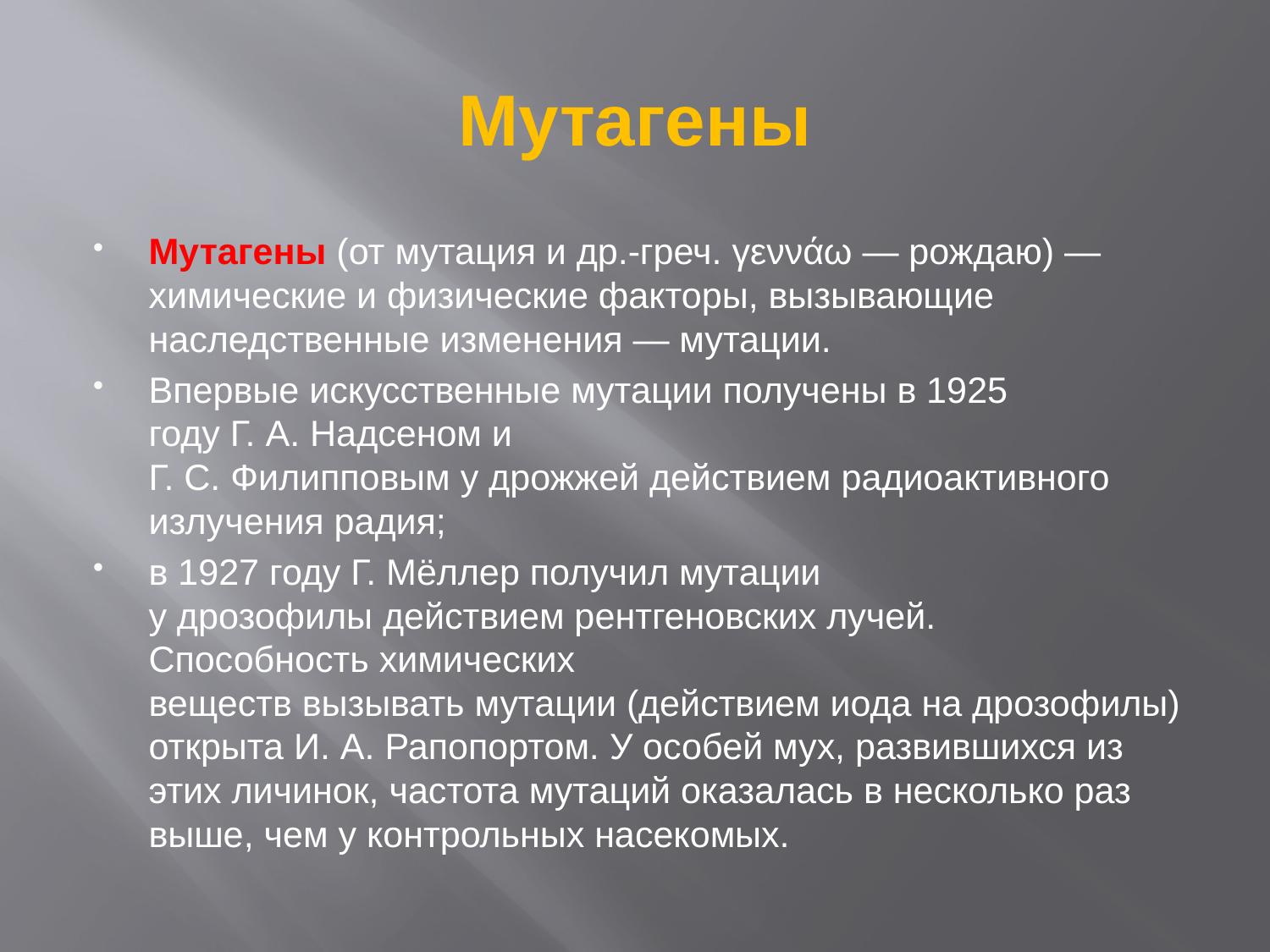

# Мутагены
Мутагены (от мутация и др.-греч. γεννάω — рождаю) — химические и физические факторы, вызывающие наследственные изменения — мутации.
Впервые искусственные мутации получены в 1925 году Г. А. Надсеном и Г. С. Филипповым у дрожжей действием радиоактивного излучения радия;
в 1927 году Г. Мёллер получил мутации у дрозофилы действием рентгеновских лучей. Способность химических веществ вызывать мутации (действием иода на дрозофилы) открыта И. А. Рапопортом. У особей мух, развившихся из этих личинок, частота мутаций оказалась в несколько раз выше, чем у контрольных насекомых.